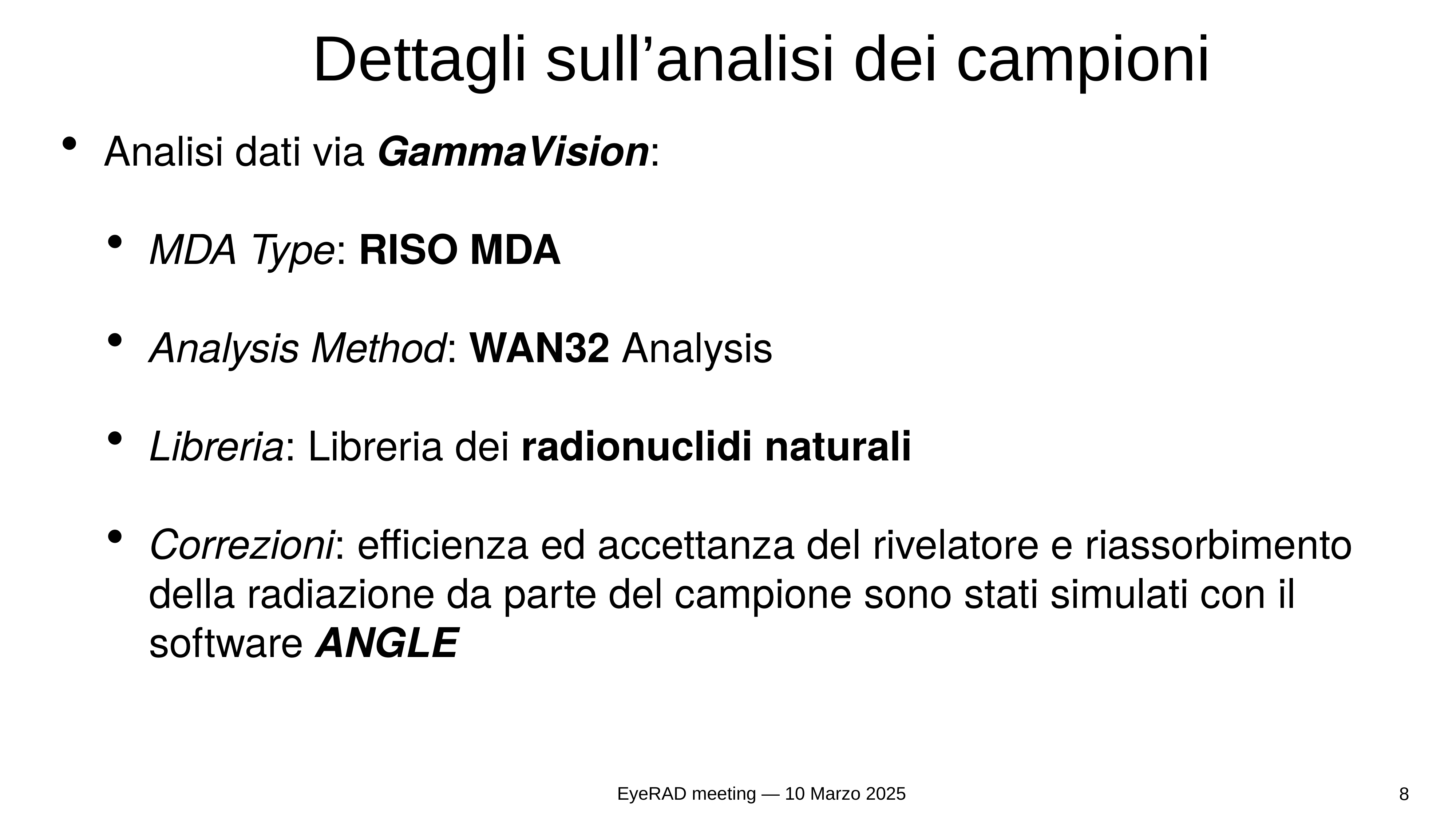

# Dettagli sull’analisi dei campioni
Analisi dati via GammaVision:

MDA Type: RISO MDA

Analysis Method: WAN32 Analysis

Libreria: Libreria dei radionuclidi naturali

Correzioni: efficienza ed accettanza del rivelatore e riassorbimento della radiazione da parte del campione sono stati simulati con il software ANGLE
8